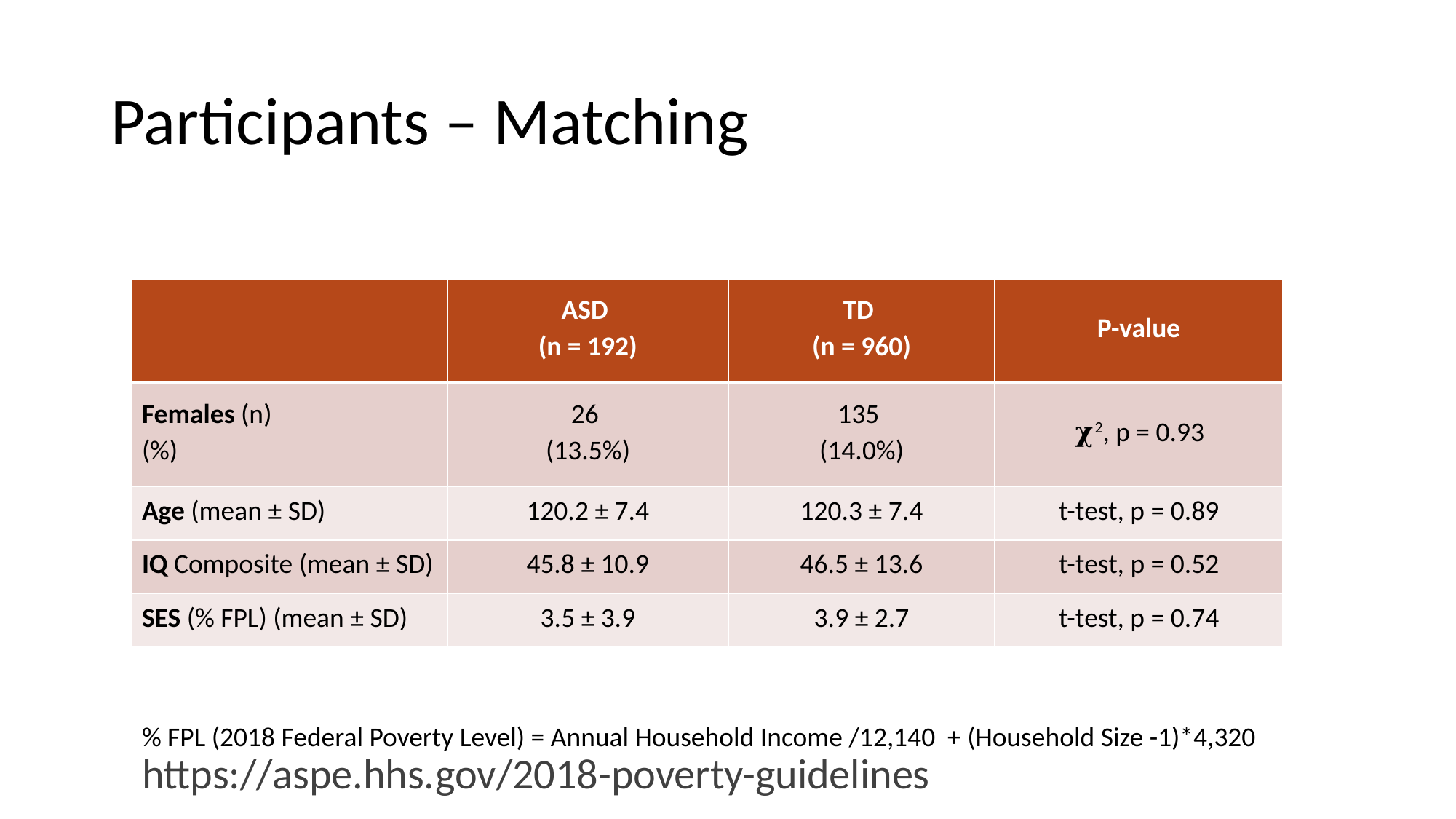

# Participants – Matching
|  | ASD (n = 192) | TD (n = 960) | P-value |
| --- | --- | --- | --- |
| Females (n) (%) | 26 (13.5%) | 135 (14.0%) | 𝛘2, p = 0.93 |
| Age (mean ± SD) | 120.2 ± 7.4 | 120.3 ± 7.4 | t-test, p = 0.89 |
| IQ Composite (mean ± SD) | 45.8 ± 10.9 | 46.5 ± 13.6 | t-test, p = 0.52 |
| SES (% FPL) (mean ± SD) | 3.5 ± 3.9 | 3.9 ± 2.7 | t-test, p = 0.74 |
% FPL (2018 Federal Poverty Level) = Annual Household Income /12,140  + (Household Size -1)*4,320
https://aspe.hhs.gov/2018-poverty-guidelines